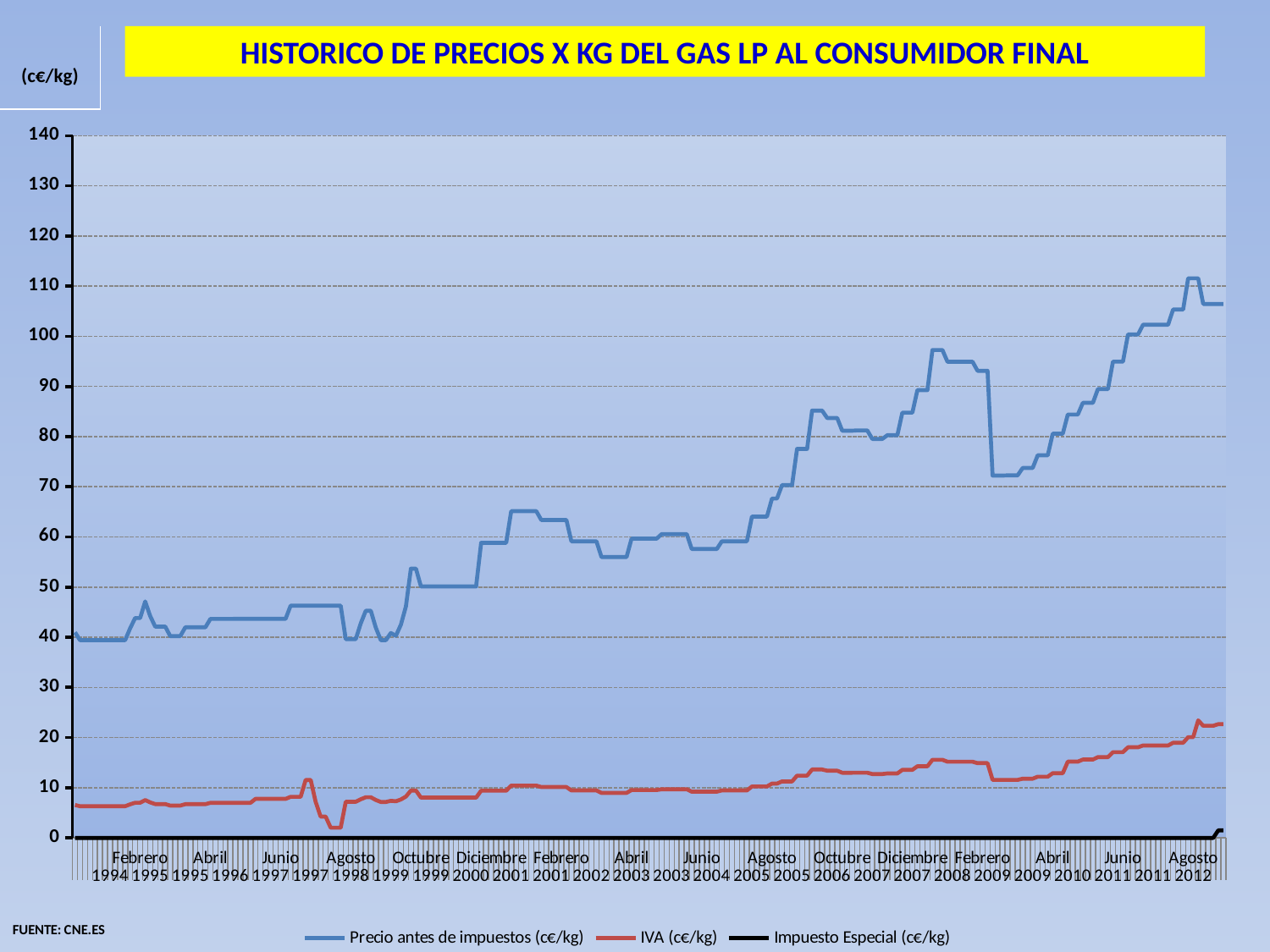

| (c€/kg) |
| --- |
HISTORICO DE PRECIOS X KG DEL GAS LP AL CONSUMIDOR FINAL

### Chart

| Category |  |  |  |
|---|---|---|---|
| Enero | 40.977000000000004 | 6.5563 | None |
| Febrero | 39.41439999999999 | 6.3063 | None |
| Marzo | 39.41439999999999 | 6.3063 | None |
| Abril | 39.41439999999999 | 6.3063 | None |
| Mayo | 39.41439999999999 | 6.3063 | None |
| Junio | 39.41439999999999 | 6.3063 | None |
| Julio | 39.41439999999999 | 6.3063 | None |
| Agosto | 39.41439999999999 | 6.3063 | None |
| Septiembre | 39.41439999999999 | 6.3063 | None |
| Octubre | 39.41439999999999 | 6.3063 | None |
| Noviembre | 39.41439999999999 | 6.3063 | None |
| Diciembre | 41.7884 | 6.6861 | None |
| Enero | 43.831799999999994 | 7.0131 | None |
| Febrero | 43.831799999999994 | 7.0131 | None |
| Marzo | 47.12540000000001 | 7.5401 | None |
| Abril | 44.2165 | 7.0746 | None |
| Mayo | 42.12490000000001 | 6.74 | None |
| Junio | 42.12490000000001 | 6.74 | None |
| Julio | 42.12490000000001 | 6.74 | None |
| Agosto | 40.22570000000009 | 6.436100000000002 | None |
| Septiembre | 40.22570000000009 | 6.436100000000002 | None |
| Octubre | 40.22570000000009 | 6.436100000000002 | None |
| Noviembre | 41.9747 | 6.716 | None |
| Diciembre | 41.9747 | 6.716 | None |
| Enero | 41.9747 | 6.716 | None |
| Febrero | 41.9747 | 6.716 | None |
| Marzo | 41.9747 | 6.716 | None |
| Abril | 43.6515 | 6.9842 | None |
| Mayo | 43.6515 | 6.9842 | None |
| Junio | 43.6515 | 6.9842 | None |
| Julio | 43.6515 | 6.9842 | None |
| Agosto | 43.6515 | 6.9842 | None |
| Septiembre | 43.66950000000006 | 6.9871 | None |
| Octubre | 43.66950000000006 | 6.9871 | None |
| Noviembre | 43.66950000000006 | 6.9871 | None |
| Diciembre | 43.66950000000006 | 6.9871 | None |
| Enero | 43.66950000000006 | 7.7771 | None |
| Febrero | 43.66950000000006 | 7.7771 | None |
| Marzo | 43.66950000000006 | 7.7771 | None |
| Abril | 43.66950000000006 | 7.7771 | None |
| Mayo | 43.66950000000006 | 7.7771 | None |
| Junio | 43.66950000000006 | 7.7771 | None |
| Julio | 43.66950000000006 | 7.7771 | None |
| Agosto | 46.29000000000001 | 8.1857 | None |
| Septiembre | 46.29000000000001 | 8.1857 | None |
| Octubre | 46.29000000000001 | 8.1857 | None |
| Noviembre | 46.29000000000001 | 11.551400000000006 | None |
| Diciembre | 46.29000000000001 | 11.551400000000006 | None |
| Enero | 46.29000000000001 | 7.176 | None |
| Febrero | 46.29000000000001 | 4.2431 | None |
| Marzo | 46.29000000000001 | 4.2431 | None |
| Abril | 46.29000000000001 | 2.0313999999999997 | None |
| Mayo | 46.29000000000001 | 2.0313999999999997 | None |
| Junio | 46.29000000000001 | 2.0313999999999997 | None |
| Julio | 39.61270000000001 | 7.1934999999999985 | None |
| Agosto | 39.61270000000001 | 7.1934999999999985 | None |
| Septiembre | 39.61270000000001 | 7.1934999999999985 | None |
| Octubre | 42.768000000000065 | 7.6983 | None |
| Noviembre | 45.28630000000001 | 8.101199999999999 | None |
| Diciembre | 45.28630000000001 | 8.101199999999999 | None |
| Enero | 41.9086 | 7.5607999999999995 | None |
| Febrero | 39.4024 | 7.1598 | None |
| Marzo | 39.4024 | 7.1598 | None |
| Abril | 40.8448 | 7.3906 | None |
| Mayo | 40.29190000000001 | 7.3020999999999985 | None |
| Junio | 42.503600000000006 | 7.655999999999992 | None |
| Julio | 46.13370000000001 | 8.236799999999999 | None |
| Agosto | 53.6764 | 9.443700000000002 | None |
| Septiembre | 53.6764 | 9.443700000000002 | None |
| Octubre | 50.1244 | 8.019900000000002 | 0.0 |
| Noviembre | 50.1244 | 8.019900000000002 | 0.0 |
| Diciembre | 50.1244 | 8.019900000000002 | 0.0 |
| Enero | 50.1244 | 8.019900000000002 | 0.0 |
| Febrero | 50.1244 | 8.019900000000002 | 0.0 |
| Marzo | 50.1244 | 8.019900000000002 | 0.0 |
| Abril | 50.1244 | 8.019900000000002 | 0.0 |
| Mayo | 50.1244 | 8.019900000000002 | 0.0 |
| Junio | 50.1244 | 8.019900000000002 | 0.0 |
| Julio | 50.1244 | 8.019900000000002 | 0.0 |
| Agosto | 50.1244 | 8.019900000000002 | 0.0 |
| Septiembre | 50.1244 | 8.019900000000002 | 0.0 |
| Octubre | 58.8211 | 9.4114 | 0.0 |
| Noviembre | 58.8211 | 9.4114 | 0.0 |
| Diciembre | 58.8211 | 9.4114 | 0.0 |
| Enero | 58.8211 | 9.4114 | 0.0 |
| Febrero | 58.8211 | 9.4114 | 0.0 |
| Marzo | 58.8211 | 9.4114 | 0.0 |
| Abril | 65.1377 | 10.422000000000002 | 0.0 |
| Mayo | 65.1377 | 10.422000000000002 | 0.0 |
| Junio | 65.1377 | 10.422000000000002 | 0.0 |
| Julio | 65.1377 | 10.422000000000002 | 0.0 |
| Agosto | 65.1377 | 10.422000000000002 | 0.0 |
| Septiembre | 65.1377 | 10.422000000000002 | 0.0 |
| Octubre | 63.3707 | 10.139299999999999 | 0.0 |
| Noviembre | 63.3707 | 10.139299999999999 | 0.0 |
| Diciembre | 63.3707 | 10.139299999999999 | 0.0 |
| Enero | 63.3707 | 10.139299999999999 | 0.0 |
| Febrero | 63.3707 | 10.139299999999999 | 0.0 |
| Marzo | 63.3707 | 10.139299999999999 | 0.0 |
| Abril | 59.12070000000006 | 9.4593 | 0.0 |
| Mayo | 59.12070000000006 | 9.4593 | 0.0 |
| Junio | 59.12070000000006 | 9.4593 | 0.0 |
| Julio | 59.12070000000006 | 9.4593 | 0.0 |
| Agosto | 59.12070000000006 | 9.4593 | 0.0 |
| Septiembre | 59.12070000000006 | 9.4593 | 0.0 |
| Octubre | 55.98459999999999 | 8.957500000000007 | 0.0 |
| Noviembre | 55.98459999999999 | 8.957500000000007 | 0.0 |
| Diciembre | 55.98459999999999 | 8.957500000000007 | 0.0 |
| Enero | 55.98459999999999 | 8.957500000000007 | 0.0 |
| Febrero | 55.98459999999999 | 8.957500000000007 | 0.0 |
| Marzo | 55.98459999999999 | 8.957500000000007 | 0.0 |
| Abril | 59.6479 | 9.543700000000001 | 0.0 |
| Mayo | 59.6479 | 9.543700000000001 | 0.0 |
| Junio | 59.6479 | 9.543700000000001 | 0.0 |
| Julio | 59.6479 | 9.543700000000001 | 0.0 |
| Agosto | 59.6479 | 9.543700000000001 | 0.0 |
| Septiembre | 59.6479 | 9.543700000000001 | 0.0 |
| Octubre | 60.5561 | 9.689 | 0.0 |
| Noviembre | 60.5561 | 9.689 | 0.0 |
| Diciembre | 60.5561 | 9.689 | 0.0 |
| Enero | 60.5561 | 9.689 | 0.0 |
| Febrero | 60.5561 | 9.689 | 0.0 |
| Marzo | 60.5561 | 9.689 | 0.0 |
| Abril | 57.583000000000006 | 9.213299999999998 | 0.0 |
| Mayo | 57.583000000000006 | 9.213299999999998 | 0.0 |
| Junio | 57.583000000000006 | 9.213299999999998 | 0.0 |
| Julio | 57.583000000000006 | 9.213299999999998 | 0.0 |
| Agosto | 57.583000000000006 | 9.213299999999998 | 0.0 |
| Septiembre | 57.583000000000006 | 9.213299999999998 | 0.0 |
| Octubre | 59.1167 | 9.4587 | 0.0 |
| Noviembre | 59.1167 | 9.4587 | 0.0 |
| Diciembre | 59.1167 | 9.4587 | 0.0 |
| Enero | 59.1167 | 9.4587 | 0.0 |
| Febrero | 59.1167 | 9.4587 | 0.0 |
| Marzo | 59.1167 | 9.4587 | 0.0 |
| Abril | 64.06 | 10.249600000000001 | 0.0 |
| Mayo | 64.06 | 10.249600000000001 | 0.0 |
| Junio | 64.06 | 10.249600000000001 | 0.0 |
| Julio | 64.06 | 10.249600000000001 | 0.0 |
| Agosto | 67.6619 | 10.825900000000004 | 0.0 |
| Septiembre | 67.6619 | 10.825900000000004 | 0.0 |
| Octubre | 70.32909999999998 | 11.252700000000004 | 0.0 |
| Noviembre | 70.32909999999998 | 11.252700000000004 | 0.0 |
| Diciembre | 70.32909999999998 | 11.252700000000004 | 0.0 |
| Enero | 77.5516 | 12.4083 | 0.0 |
| Febrero | 77.5516 | 12.4083 | 0.0 |
| Marzo | 77.5516 | 12.4083 | 0.0 |
| Abril | 85.1952 | 13.631199999999998 | 0.0 |
| Mayo | 85.1952 | 13.631199999999998 | 0.0 |
| Junio | 85.1952 | 13.631199999999998 | 0.0 |
| Julio | 83.7188 | 13.395000000000016 | 0.0 |
| Agosto | 83.7188 | 13.395000000000016 | 0.0 |
| Septiembre | 83.7188 | 13.395000000000016 | 0.0 |
| Octubre | 81.17529999999998 | 12.988 | 0.0 |
| Noviembre | 81.17529999999998 | 12.988 | 0.0 |
| Diciembre | 81.17529999999998 | 12.988 | 0.0 |
| Enero | 81.24740000000003 | 12.999600000000004 | 0.0 |
| Febrero | 81.24740000000003 | 12.999600000000004 | 0.0 |
| Marzo | 81.24740000000003 | 12.999600000000004 | 0.0 |
| Abril | 79.5422 | 12.7268 | 0.0 |
| Mayo | 79.5422 | 12.7268 | 0.0 |
| Junio | 79.5422 | 12.7268 | 0.0 |
| Julio | 80.2762 | 12.8442 | 0.0 |
| Agosto | 80.2762 | 12.8442 | 0.0 |
| Septiembre | 80.2762 | 12.8442 | 0.0 |
| Octubre | 84.7885 | 13.5662 | 0.0 |
| Noviembre | 84.7885 | 13.5662 | 0.0 |
| Diciembre | 84.7885 | 13.5662 | 0.0 |
| Enero | 89.282 | 14.2851 | 0.0 |
| Febrero | 89.282 | 14.2851 | 0.0 |
| Marzo | 89.282 | 14.2851 | 0.0 |
| Abril | 97.2682 | 15.562900000000004 | 0.0 |
| Mayo | 97.2682 | 15.562900000000004 | 0.0 |
| Junio | 97.2682 | 15.562900000000004 | 0.0 |
| Julio | 94.9253 | 15.188 | 0.0 |
| Agosto | 94.9253 | 15.188 | 0.0 |
| Septiembre | 94.9253 | 15.188 | 0.0 |
| Octubre | 94.9253 | 15.188 | 0.0 |
| Noviembre | 94.9253 | 15.188 | 0.0 |
| Diciembre | 94.9253 | 15.188 | 0.0 |
| Enero | 93.12239999999987 | 14.899600000000015 | 0.0 |
| Febrero | 93.12239999999987 | 14.899600000000015 | 0.0 |
| Marzo | 93.12239999999987 | 14.899600000000015 | 0.0 |
| Abril | 72.22879999999998 | 11.556600000000016 | 0.0 |
| Mayo | 72.22879999999998 | 11.556600000000016 | 0.0 |
| Junio | 72.22879999999998 | 11.556600000000016 | 0.0 |
| Julio | 72.2791 | 11.5647 | 0.0 |
| Agosto | 72.2791 | 11.5647 | 0.0 |
| Septiembre | 72.2791 | 11.5647 | 0.0 |
| Octubre | 73.75279999999998 | 11.800400000000016 | 0.0 |
| Noviembre | 73.75279999999998 | 11.800400000000016 | 0.0 |
| Diciembre | 73.75279999999998 | 11.800400000000016 | 0.0 |
| Enero | 76.2713 | 12.2034 | 0.0 |
| Febrero | 76.2713 | 12.2034 | 0.0 |
| Marzo | 76.2713 | 12.2034 | 0.0 |
| Abril | 80.589 | 12.8942 | 0.0 |
| Mayo | 80.589 | 12.8942 | 0.0 |
| Junio | 80.589 | 12.8942 | 0.0 |
| Julio | 84.40410000000013 | 15.1927 | 0.0 |
| Agosto | 84.40410000000013 | 15.1927 | 0.0 |
| Septiembre | 84.40410000000013 | 15.1927 | 0.0 |
| Octubre | 86.733 | 15.611899999999999 | 0.0 |
| Noviembre | 86.733 | 15.611899999999999 | 0.0 |
| Diciembre | 86.733 | 15.611899999999999 | 0.0 |
| Enero | 89.4769 | 16.105799999999963 | 0.0 |
| Febrero | 89.4769 | 16.105799999999963 | 0.0 |
| Marzo | 89.4769 | 16.105799999999963 | 0.0 |
| Abril | 94.94750000000018 | 17.09059999999996 | 0.0 |
| Mayo | 94.94750000000018 | 17.09059999999996 | 0.0 |
| Junio | 94.94750000000018 | 17.09059999999996 | 0.0 |
| Julio | 100.365 | 18.065699999999943 | 0.0 |
| Agosto | 100.365 | 18.065699999999943 | 0.0 |
| Septiembre | 100.365 | 18.065699999999943 | 0.0 |
| Octubre | 102.3073 | 18.41529999999996 | 0.0 |
| Noviembre | 102.3073 | 18.41529999999996 | 0.0 |
| Diciembre | 102.3073 | 18.41529999999996 | 0.0 |
| Enero | 102.3073 | 18.41529999999996 | 0.0 |
| Febrero | 102.3073 | 18.41529999999996 | 0.0 |
| Marzo | 102.3073 | 18.41529999999996 | 0.0 |
| Abril | 105.341 | 18.961399999999962 | 0.0 |
| Mayo | 105.341 | 18.961399999999962 | 0.0 |
| Junio | 105.341 | 18.961399999999962 | 0.0 |
| Julio | 111.56450000000002 | 20.0816 | 0.0 |
| Agosto | 111.56450000000002 | 20.0816 | 0.0 |
| Septiembre | 111.56450000000002 | 23.428499999999943 | 0.0 |
| Octubre | 106.4506 | 22.3546 | 0.0 |
| Noviembre | 106.4506 | 22.3546 | 0.0 |
| Diciembre | 106.4506 | 22.3546 | 0.0 |
| Enero | 106.4506 | 22.669599999999967 | 1.5 |
| Febrero | 106.4506 | 22.669599999999967 | 1.5 |